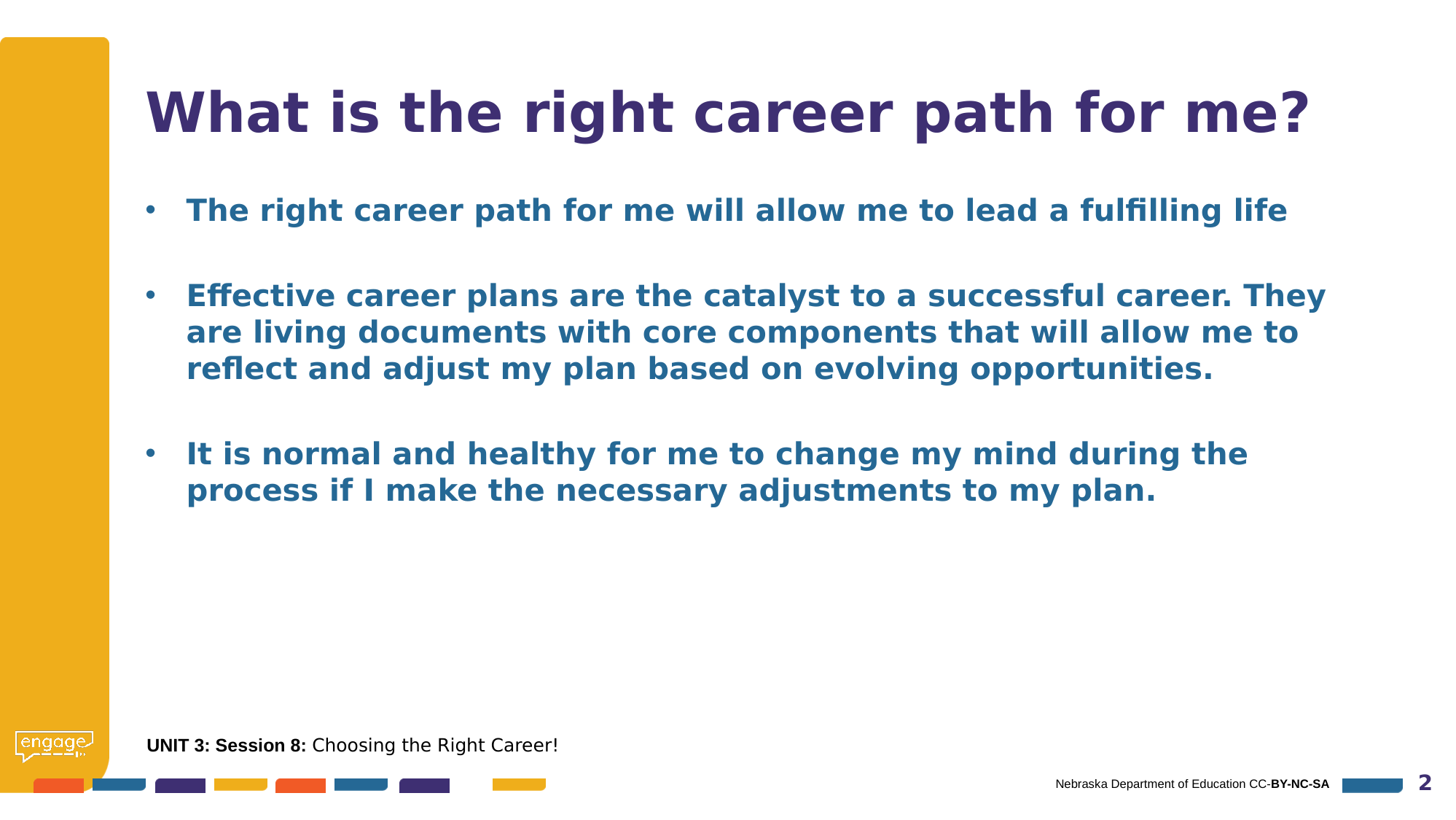

# What is the right career path for me?
The right career path for me will allow me to lead a fulfilling life

Effective career plans are the catalyst to a successful career. They are living documents with core components that will allow me to reflect and adjust my plan based on evolving opportunities.

It is normal and healthy for me to change my mind during the process if I make the necessary adjustments to my plan.
UNIT 3: Session 8: Choosing the Right Career!